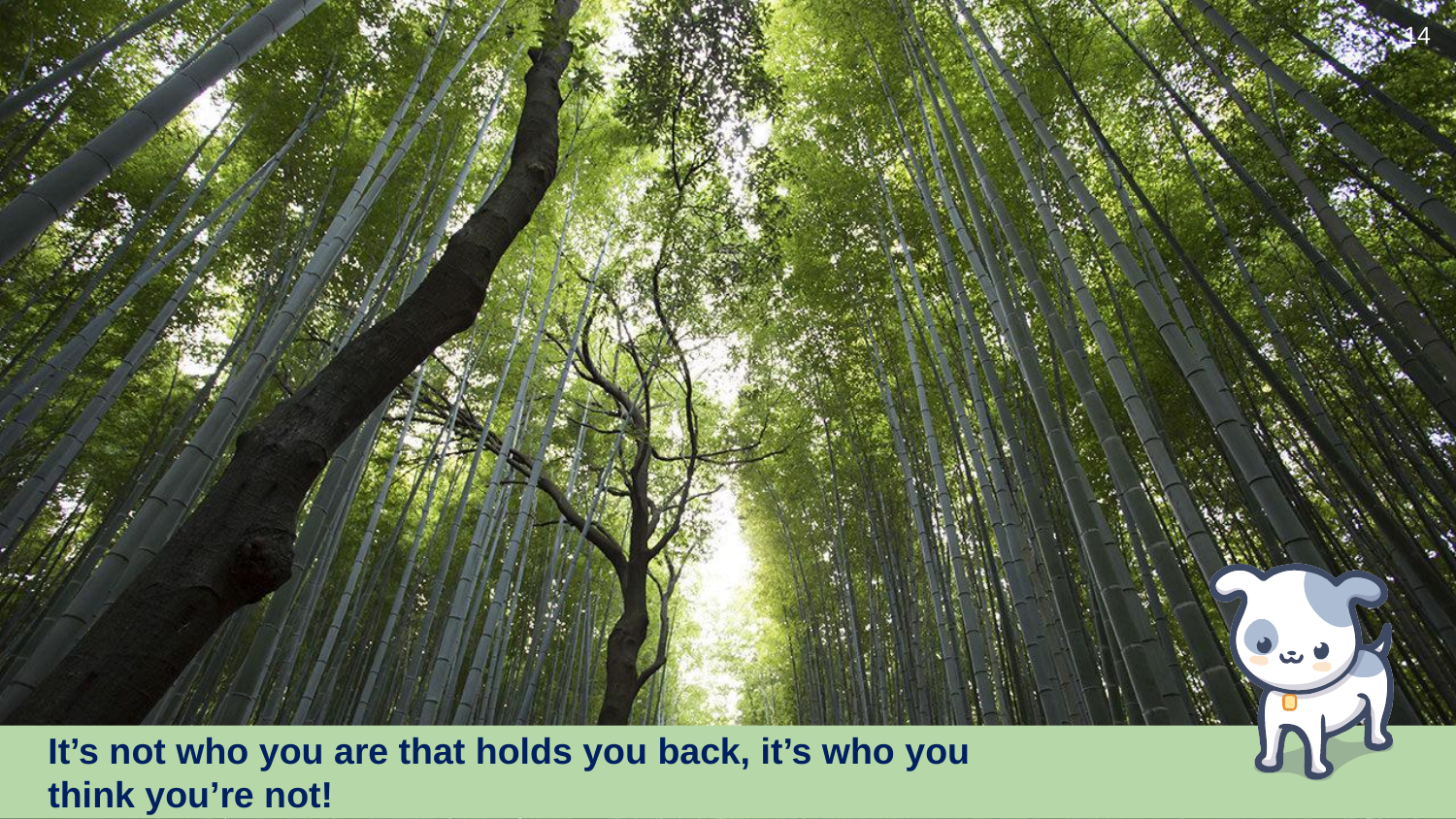

14
It’s not who you are that holds you back, it’s who you
think you’re not!